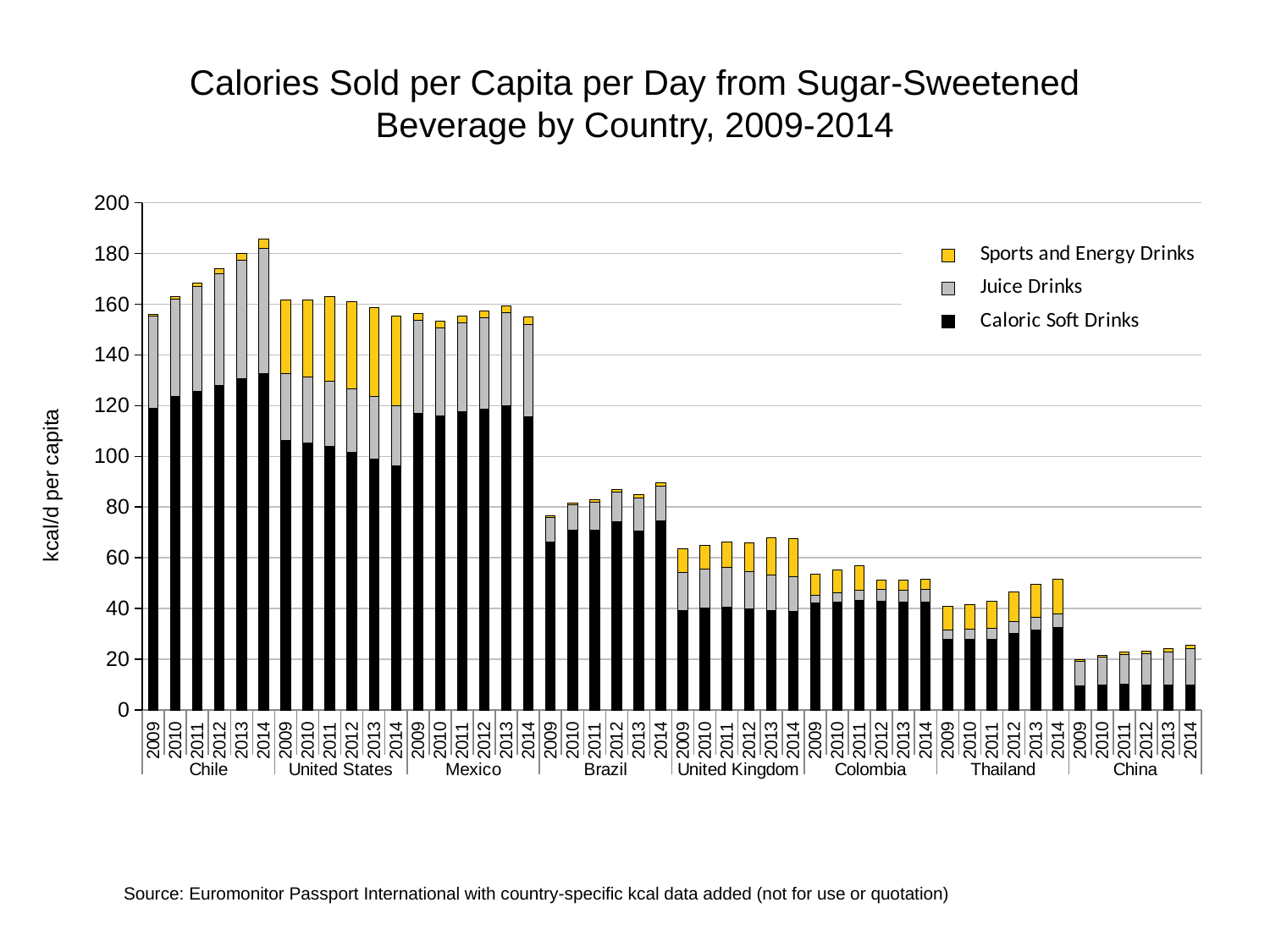

Calories Sold per Capita per Day from Sugar-Sweetened Beverage by Country, 2009-2014

### Chart

| Category |     Caloric Soft Drinks |     Juice Drinks |     Sports and Energy Drinks |
|---|---|---|---|
| 2009 | 118.91 | 36.5 | 0.58 |
| 2010 | 123.58000000000001 | 38.43 | 0.82 |
| 2011 | 125.68 | 41.39 | 1.21 |
| 2012 | 128.05 | 43.92 | 1.97 |
| 2013 | 130.57999999999998 | 46.7 | 2.59 |
| 2014 | 132.8 | 49.349999999999994 | 3.61 |
| 2009 | 106.27 | 26.28 | 28.94 |
| 2010 | 105.22999999999999 | 25.98 | 30.35 |
| 2011 | 104.04 | 25.490000000000002 | 33.39 |
| 2012 | 101.53 | 25.25 | 34.14 |
| 2013 | 99.02000000000001 | 24.619999999999997 | 34.87 |
| 2014 | 96.28 | 23.52 | 35.48 |
| 2009 | 117.1 | 36.419999999999995 | 2.76 |
| 2010 | 115.8 | 34.71 | 2.73 |
| 2011 | 117.47999999999999 | 35.220000000000006 | 2.74 |
| 2012 | 118.67999999999999 | 35.82 | 2.81 |
| 2013 | 120.02 | 36.48 | 2.87 |
| 2014 | 115.75 | 36.19 | 2.94 |
| 2009 | 66.19 | 9.85 | 0.48 |
| 2010 | 70.84 | 10.17 | 0.64 |
| 2011 | 70.93 | 11.11 | 0.83 |
| 2012 | 74.12 | 11.739999999999998 | 1.0 |
| 2013 | 70.63 | 13.059999999999999 | 1.1 |
| 2014 | 74.49 | 13.919999999999998 | 1.33 |
| 2009 | 39.15 | 15.14 | 9.15 |
| 2010 | 40.25 | 15.14 | 9.65 |
| 2011 | 40.58 | 15.600000000000001 | 10.2 |
| 2012 | 39.8 | 14.79 | 11.35 |
| 2013 | 39.25 | 13.97 | 14.58 |
| 2014 | 39.010000000000005 | 13.399999999999999 | 15.1 |
| 2009 | 42.230000000000004 | 3.09 | 8.22 |
| 2010 | 42.49 | 3.78 | 9.01 |
| 2011 | 43.26 | 4.05 | 9.66 |
| 2012 | 42.97 | 4.47 | 3.61 |
| 2013 | 42.68 | 4.66 | 3.87 |
| 2014 | 42.64 | 4.77 | 4.14 |
| 2009 | 27.92 | 3.64 | 9.28 |
| 2010 | 27.78 | 3.9299999999999997 | 9.99 |
| 2011 | 27.78 | 4.39 | 10.61 |
| 2012 | 30.159999999999997 | 4.74 | 11.67 |
| 2013 | 31.65 | 5.04 | 12.91 |
| 2014 | 32.5 | 5.31 | 13.89 |
| 2009 | 9.42 | 9.85 | 0.61 |
| 2010 | 9.760000000000002 | 11.190000000000001 | 0.73 |
| 2011 | 10.149999999999999 | 11.74 | 0.92 |
| 2012 | 9.870000000000001 | 12.27 | 1.07 |
| 2013 | 9.86 | 13.15 | 1.24 |
| 2014 | 9.99 | 14.2 | 1.42 |
Source: Euromonitor Passport International with country-specific kcal data added (not for use or quotation)